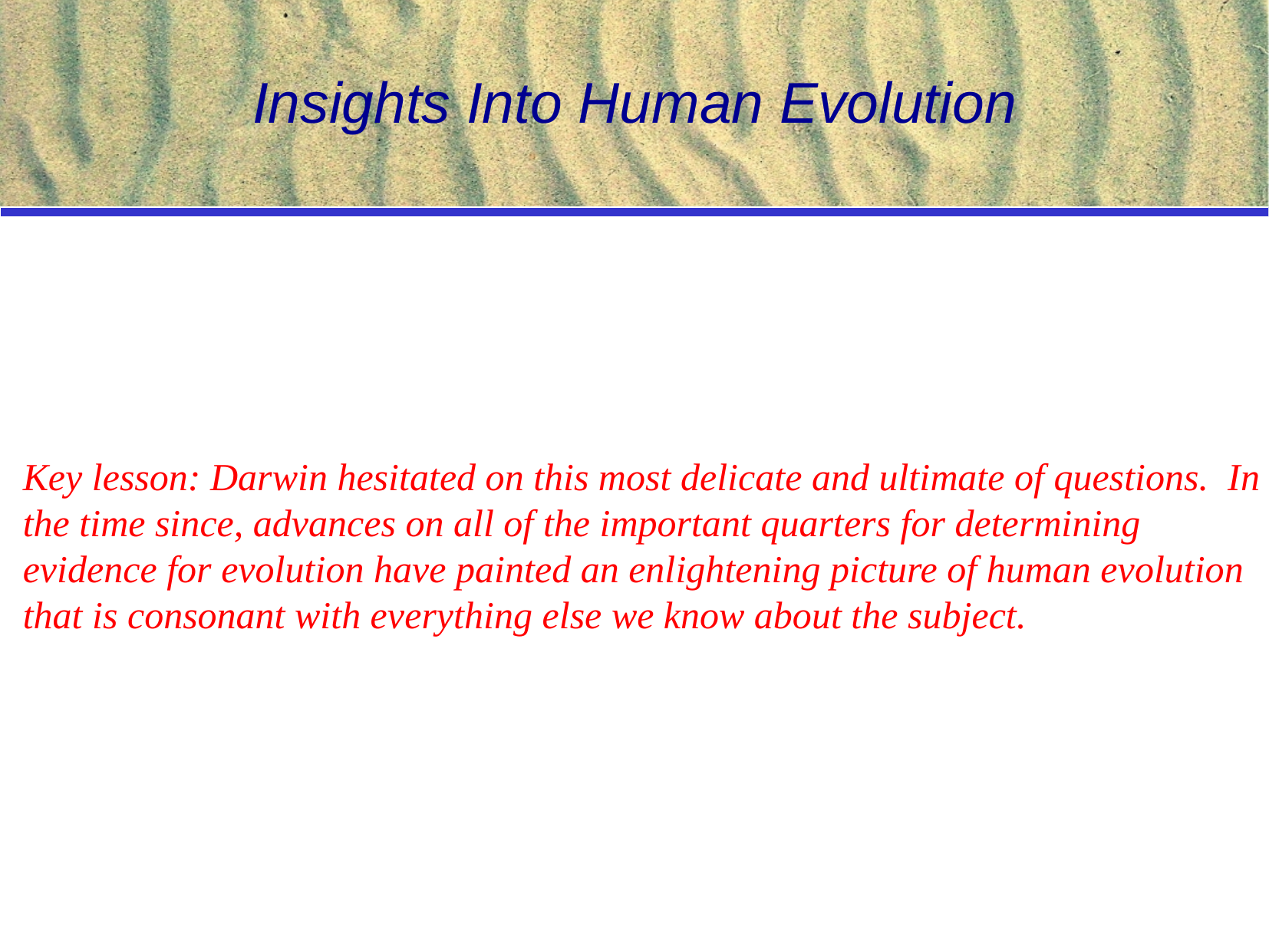

# Insights Into Human Evolution
Key lesson: Darwin hesitated on this most delicate and ultimate of questions.  In
the time since, advances on all of the important quarters for determining
evidence for evolution have painted an enlightening picture of human evolution
that is consonant with everything else we know about the subject.